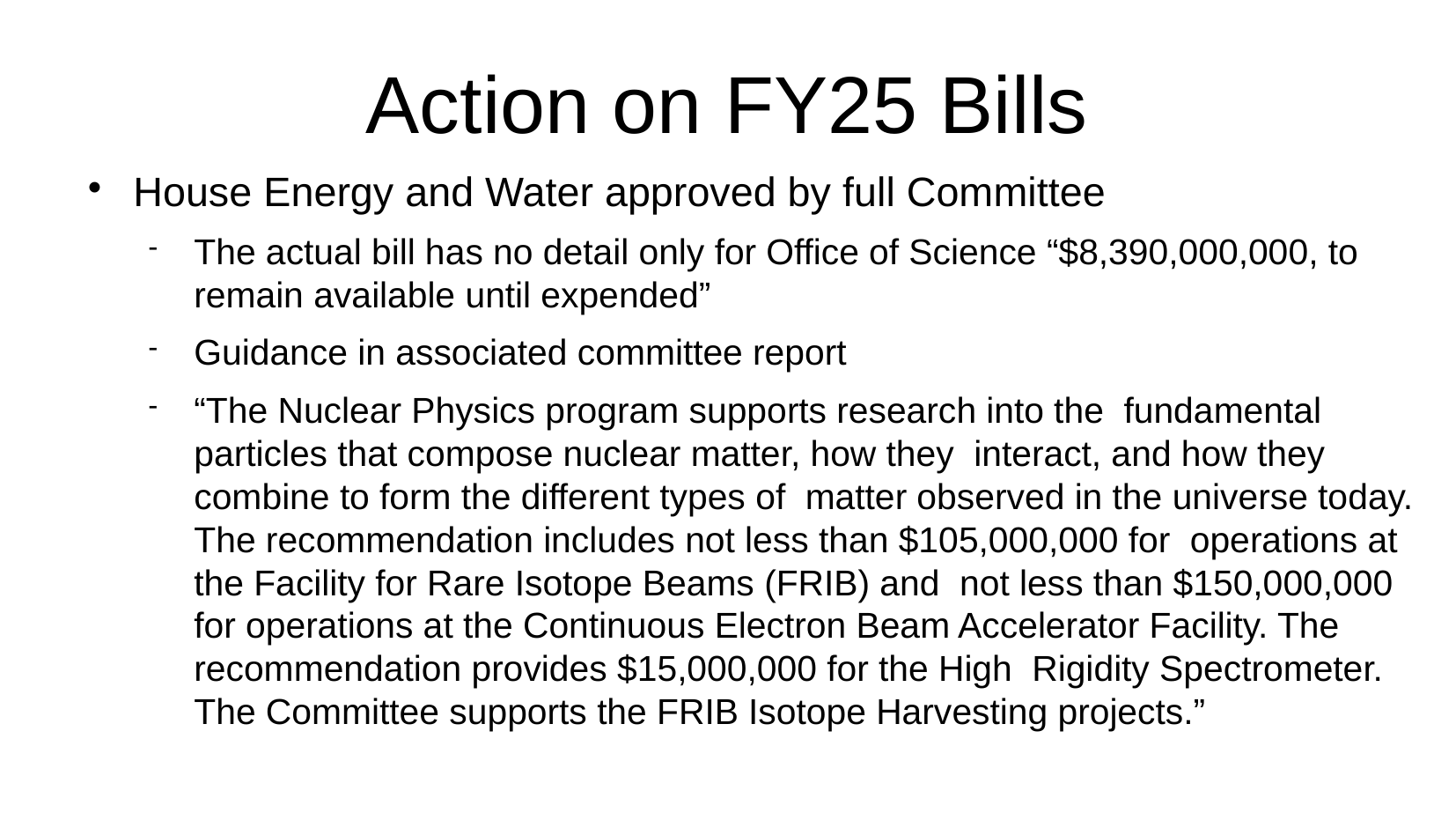

Action on FY25 Bills
House Energy and Water approved by full Committee
The actual bill has no detail only for Office of Science “$8,390,000,000, to remain available until expended”
Guidance in associated committee report
“The Nuclear Physics program supports research into the  fundamental particles that compose nuclear matter, how they  interact, and how they combine to form the different types of  matter observed in the universe today. The recommendation includes not less than $105,000,000 for  operations at the Facility for Rare Isotope Beams (FRIB) and  not less than $150,000,000 for operations at the Continuous Electron Beam Accelerator Facility. The recommendation provides $15,000,000 for the High  Rigidity Spectrometer. The Committee supports the FRIB Isotope Harvesting projects.”